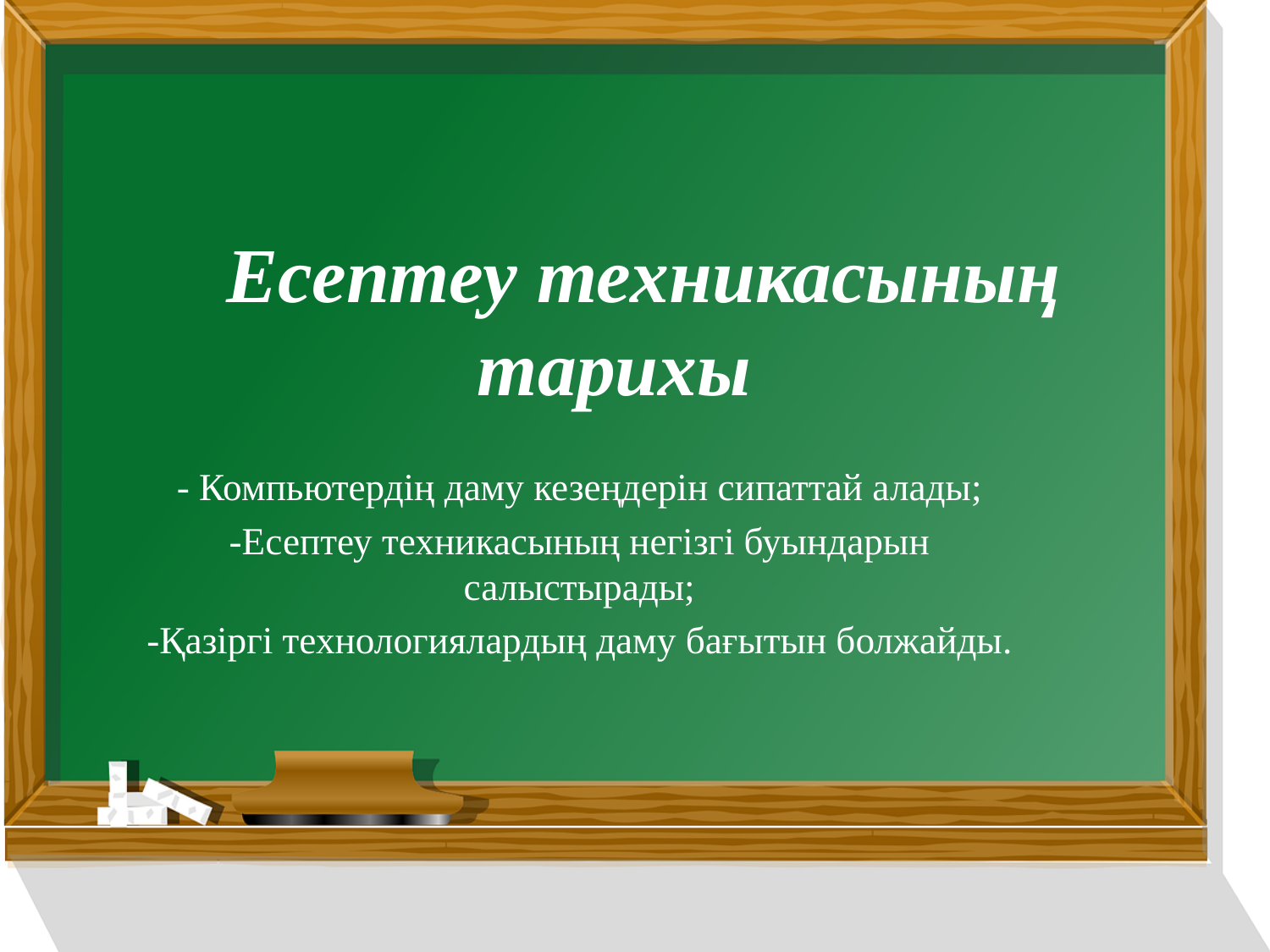

# Есептеу техникасының тарихы
- Компьютердің даму кезеңдерін сипаттай алады;
-Есептеу техникасының негізгі буындарын салыстырады;
-Қазіргі технологиялардың даму бағытын болжайды.